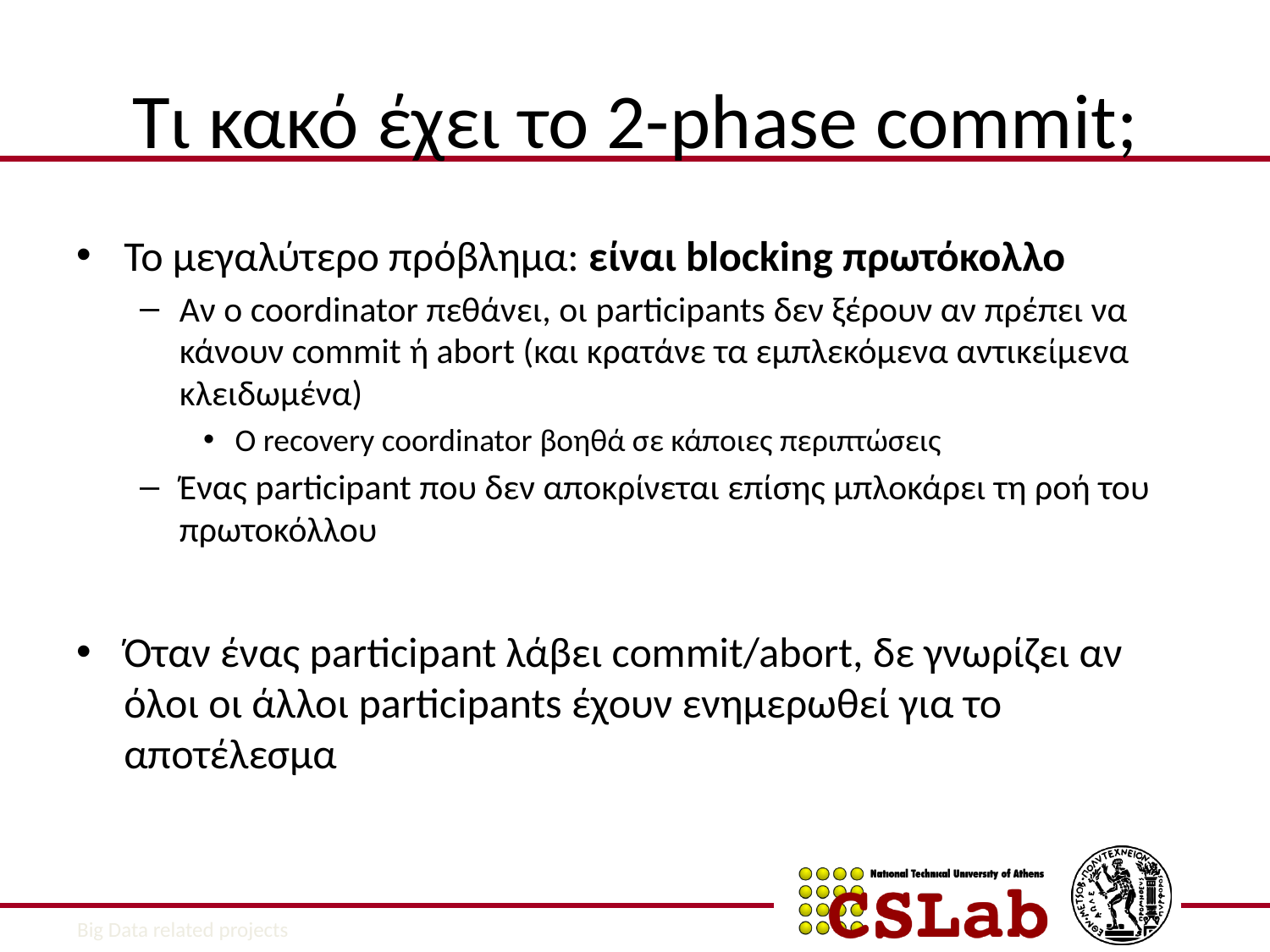

# Τι κακό έχει το 2-phase commit;
Το μεγαλύτερο πρόβλημα: είναι blocking πρωτόκολλο
Αν ο coordinator πεθάνει, οι participants δεν ξέρουν αν πρέπει να κάνουν commit ή abort (και κρατάνε τα εμπλεκόμενα αντικείμενα κλειδωμένα)
Ο recovery coordinator βοηθά σε κάποιες περιπτώσεις
Ένας participant που δεν αποκρίνεται επίσης μπλοκάρει τη ροή του πρωτοκόλλου

Όταν ένας participant λάβει commit/abort, δε γνωρίζει αν όλοι οι άλλοι participants έχουν ενημερωθεί για το αποτέλεσμα